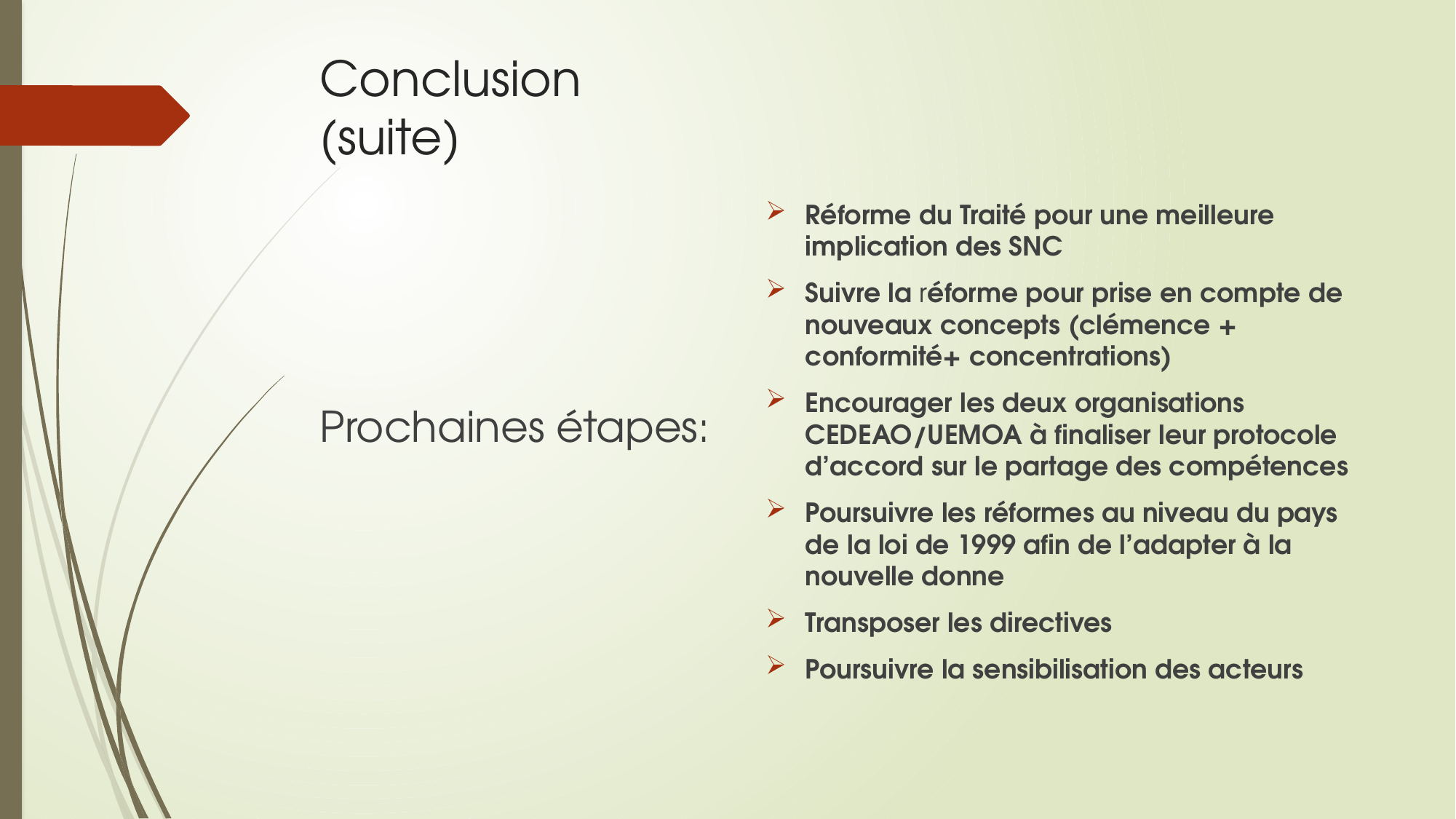

# Conclusion (suite)

Réforme du Traité pour une meilleure implication des SNC
Suivre la réforme pour prise en compte de nouveaux concepts (clémence + conformité+ concentrations)
Encourager les deux organisations CEDEAO/UEMOA à finaliser leur protocole d’accord sur le partage des compétences
Poursuivre les réformes au niveau du pays de la loi de 1999 afin de l’adapter à la nouvelle donne
Transposer les directives
Poursuivre la sensibilisation des acteurs

Prochaines étapes: